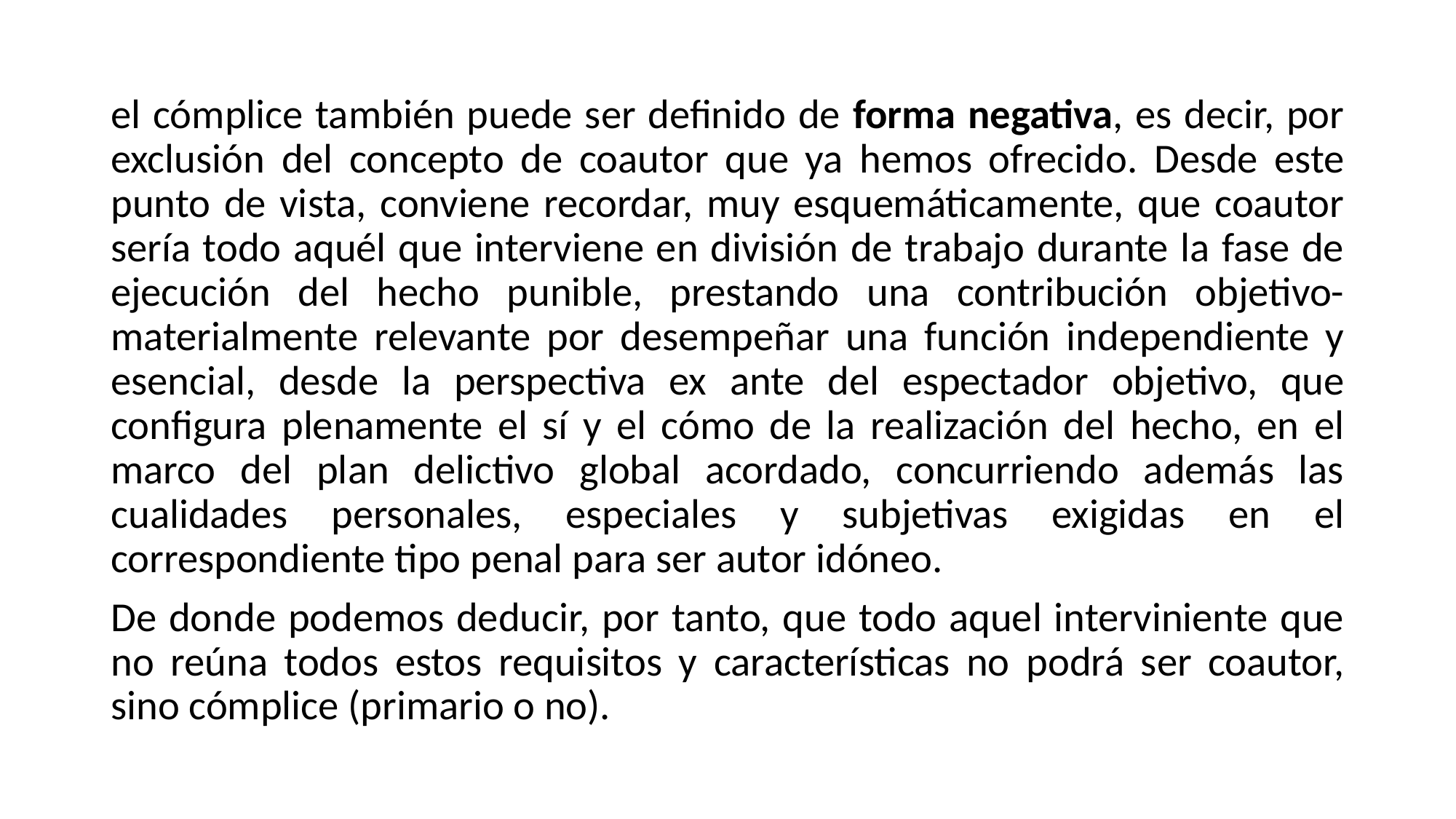

#
el cómplice también puede ser definido de forma negativa, es decir, por exclusión del concepto de coautor que ya hemos ofrecido. Desde este punto de vista, conviene recordar, muy esquemáticamente, que coautor sería todo aquél que interviene en división de trabajo durante la fase de ejecución del hecho punible, prestando una contribución objetivo-materialmente relevante por desempeñar una función independiente y esencial, desde la perspectiva ex ante del espectador objetivo, que configura plenamente el sí y el cómo de la realización del hecho, en el marco del plan delictivo global acordado, concurriendo además las cualidades personales, especiales y subjetivas exigidas en el correspondiente tipo penal para ser autor idóneo.
De donde podemos deducir, por tanto, que todo aquel interviniente que no reúna todos estos requisitos y características no podrá ser coautor, sino cómplice (primario o no).